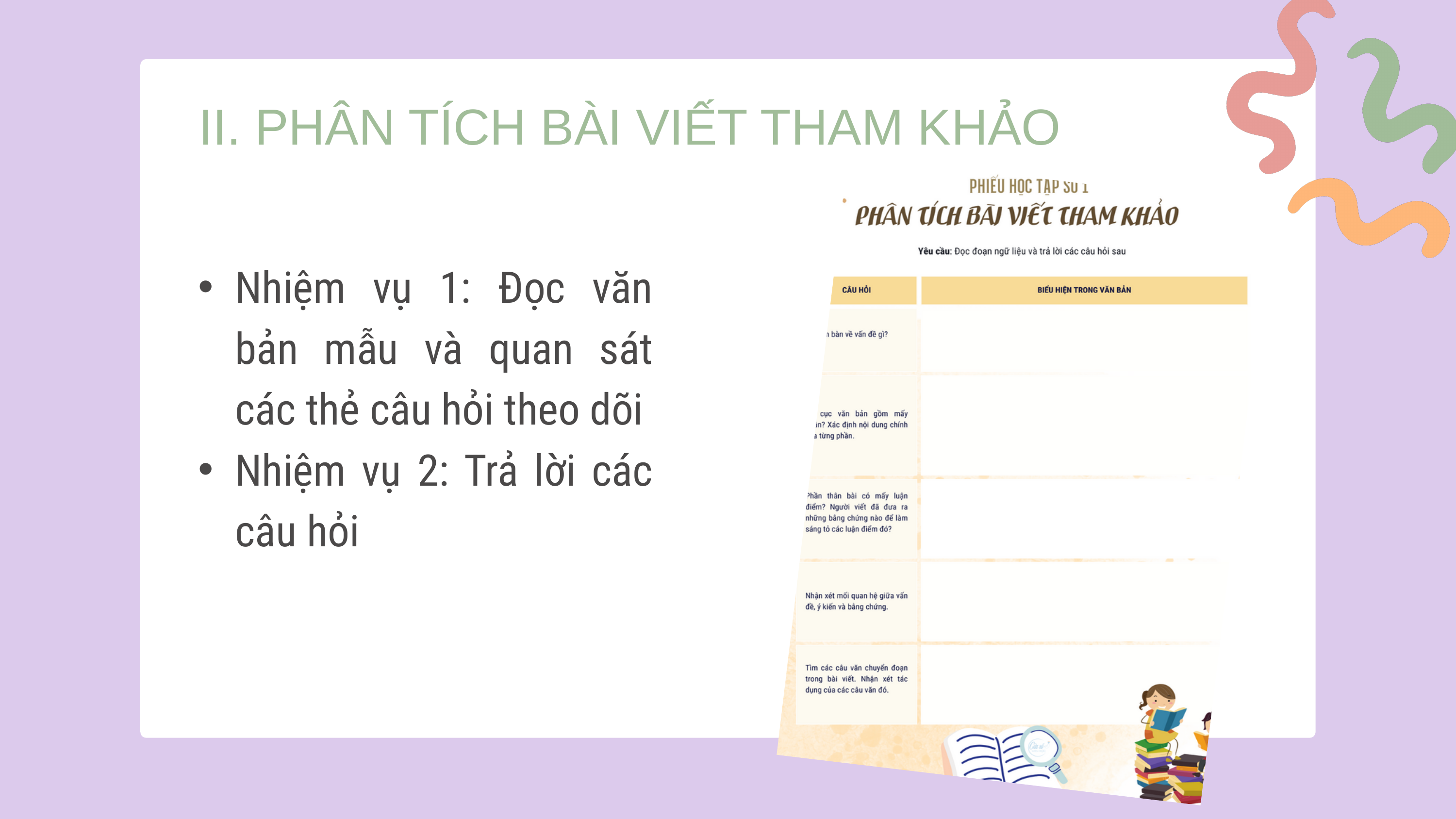

II. PHÂN TÍCH BÀI VIẾT THAM KHẢO

Nhiệm vụ 1: Đọc văn bản mẫu và quan sát các thẻ câu hỏi theo dõi
Nhiệm vụ 2: Trả lời các câu hỏi